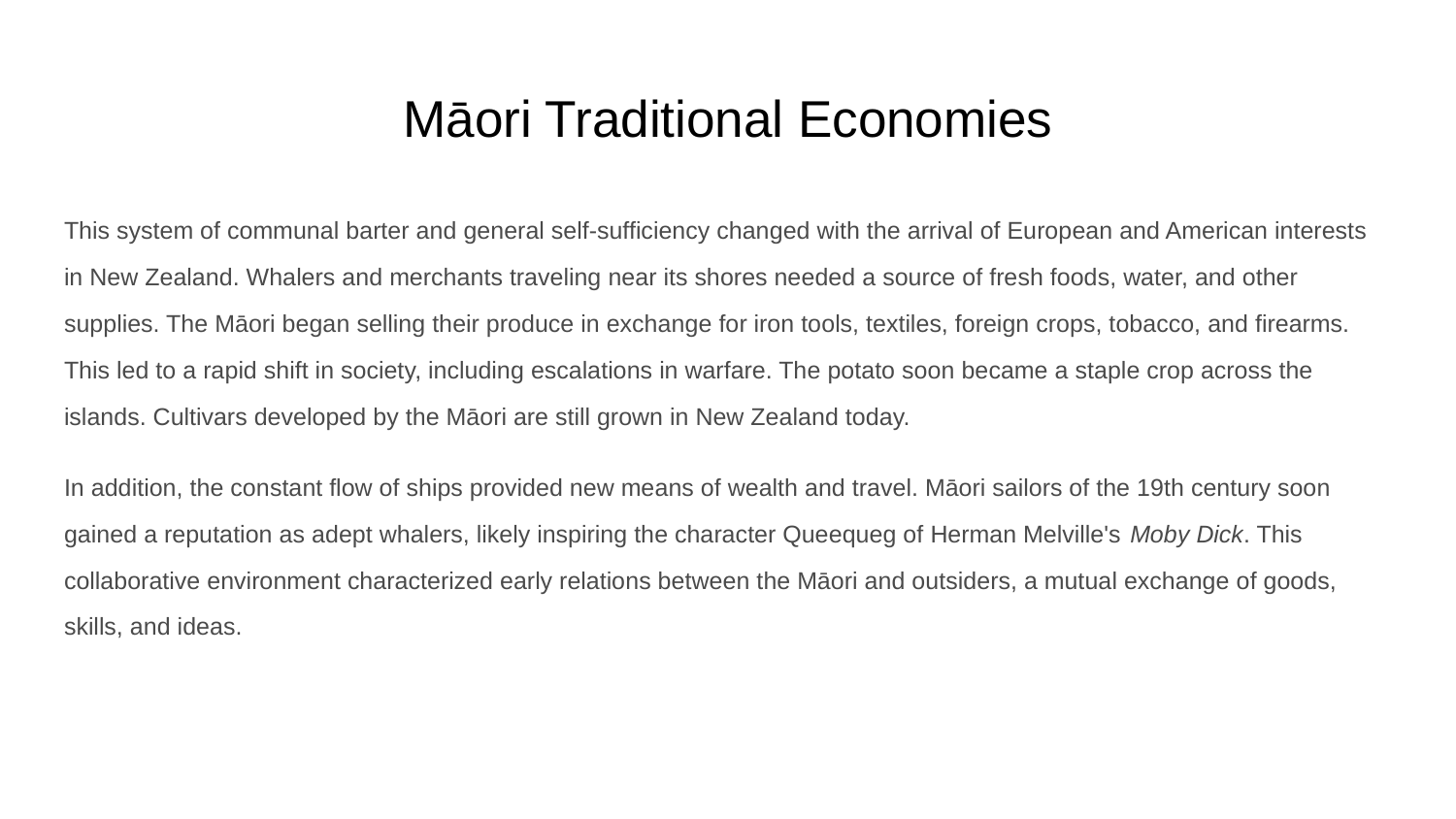

# Māori Traditional Economies
This system of communal barter and general self-sufficiency changed with the arrival of European and American interests in New Zealand. Whalers and merchants traveling near its shores needed a source of fresh foods, water, and other supplies. The Māori began selling their produce in exchange for iron tools, textiles, foreign crops, tobacco, and firearms. This led to a rapid shift in society, including escalations in warfare. The potato soon became a staple crop across the islands. Cultivars developed by the Māori are still grown in New Zealand today.
In addition, the constant flow of ships provided new means of wealth and travel. Māori sailors of the 19th century soon gained a reputation as adept whalers, likely inspiring the character Queequeg of Herman Melville's Moby Dick. This collaborative environment characterized early relations between the Māori and outsiders, a mutual exchange of goods, skills, and ideas.